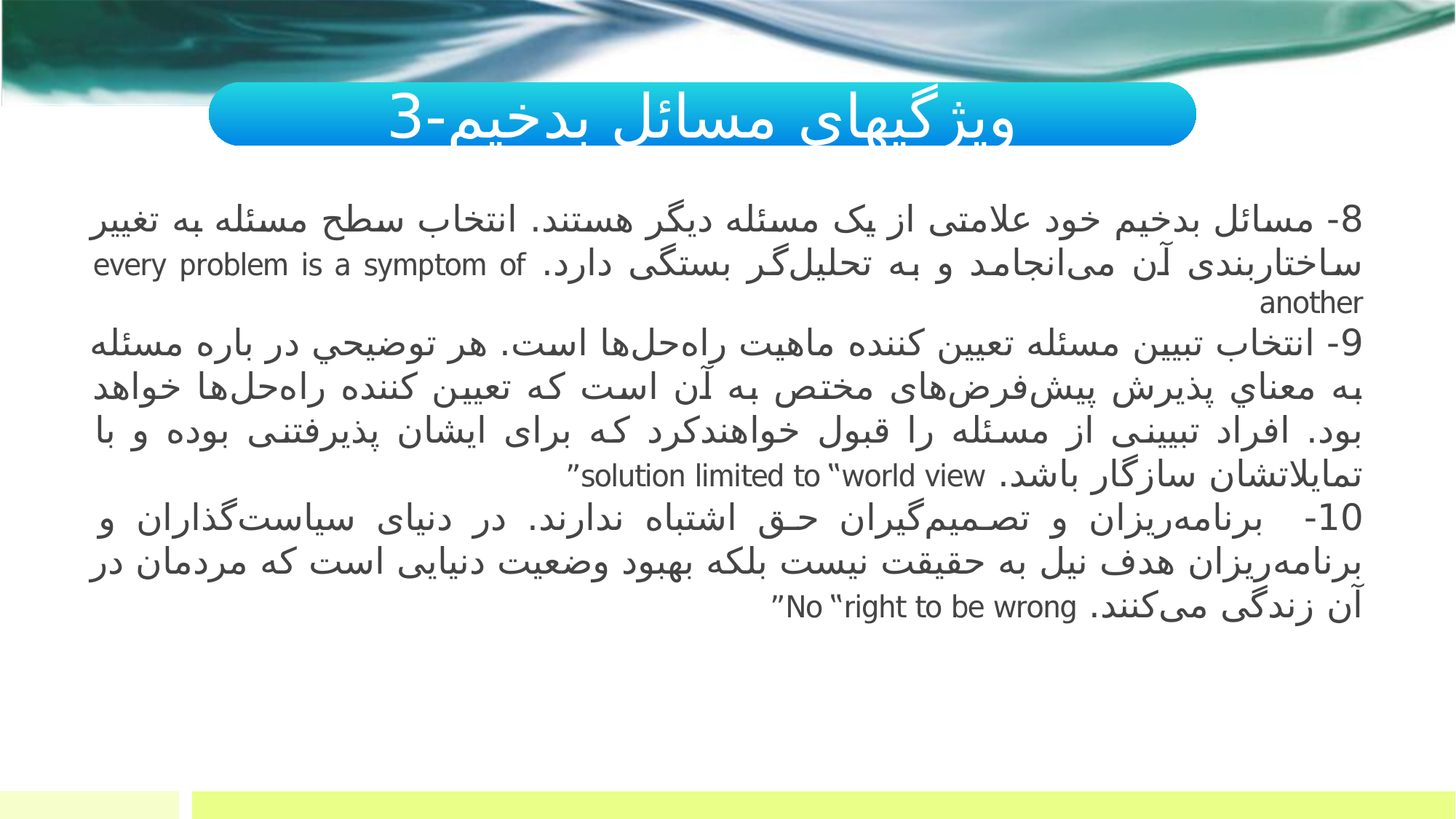

ویژگیهای مسائل بدخیم-3
8- مسائل بدخیم خود علامتی از یک مسئله دیگر هستند. انتخاب سطح مسئله به تغییر ساختاربندی آن می‌انجامد و به تحلیل‌گر بستگی دارد. every problem is a symptom of another
9- انتخاب تبیین مسئله تعیین کننده ماهیت راه‌حل‌ها است. هر توضيحي در باره مسئله به معناي پذیرش پیش‌فرض‌های مختص به آن است که تعیین کننده راه‌حل‌ها خواهد بود. افراد تبیینی از مسئله را قبول خواهندکرد که برای ایشان پذیرفتنی بوده و با تمایلاتشان سازگار باشد. solution limited to “world view”
10-  برنامه‌ریزان و تصمیم‌گیران حق اشتباه ندارند. در دنیای سیاست‌گذاران و برنامه‌ریزان هدف نیل به حقیقت نیست بلکه بهبود وضعیت دنیایی است که مردمان در آن زندگی می‌کنند. No “right to be wrong”